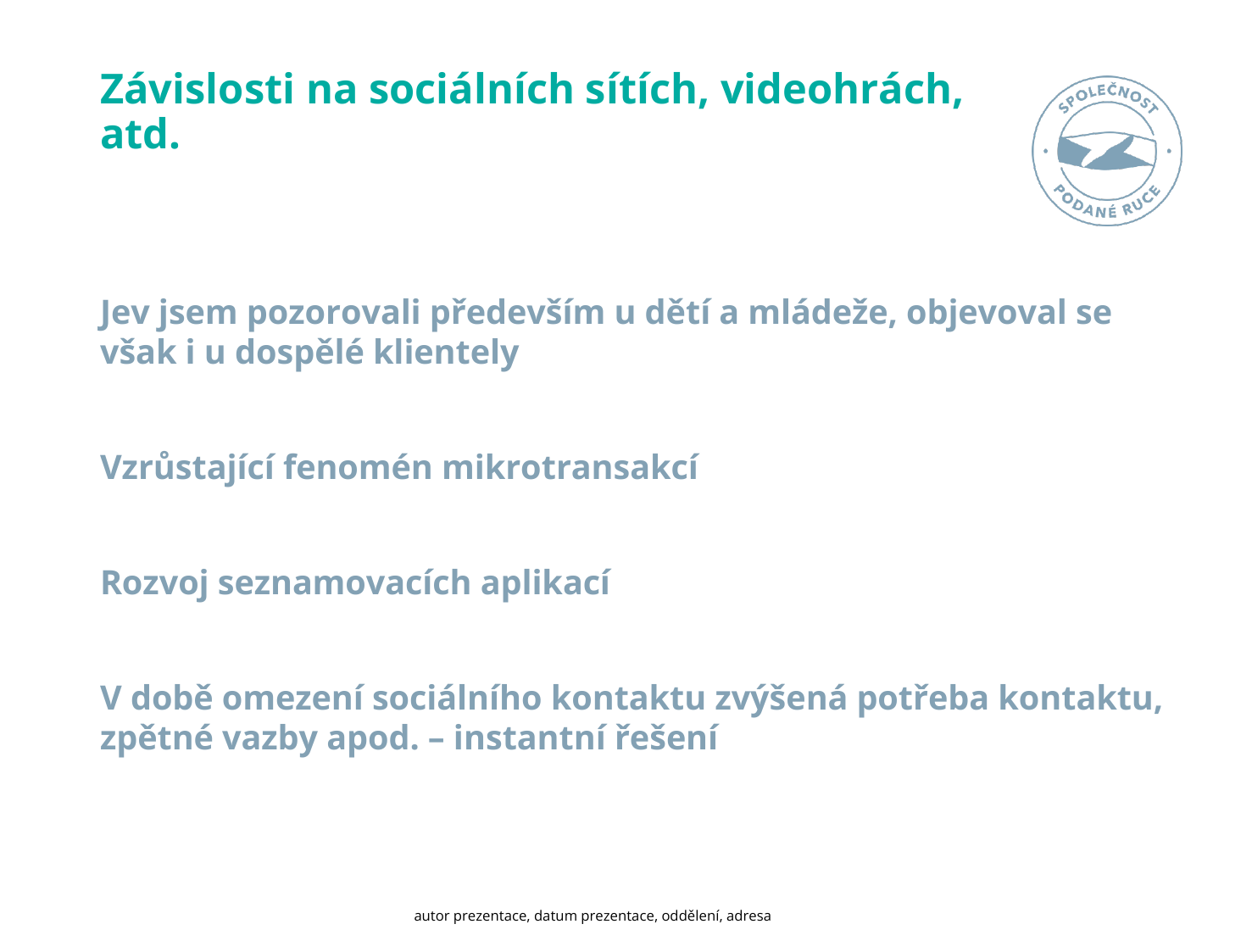

# Závislosti na sociálních sítích, videohrách, atd.
Jev jsem pozorovali především u dětí a mládeže, objevoval se však i u dospělé klientely

Vzrůstající fenomén mikrotransakcí

Rozvoj seznamovacích aplikací

V době omezení sociálního kontaktu zvýšená potřeba kontaktu, zpětné vazby apod. – instantní řešení
autor prezentace, datum prezentace, oddělení, adresa